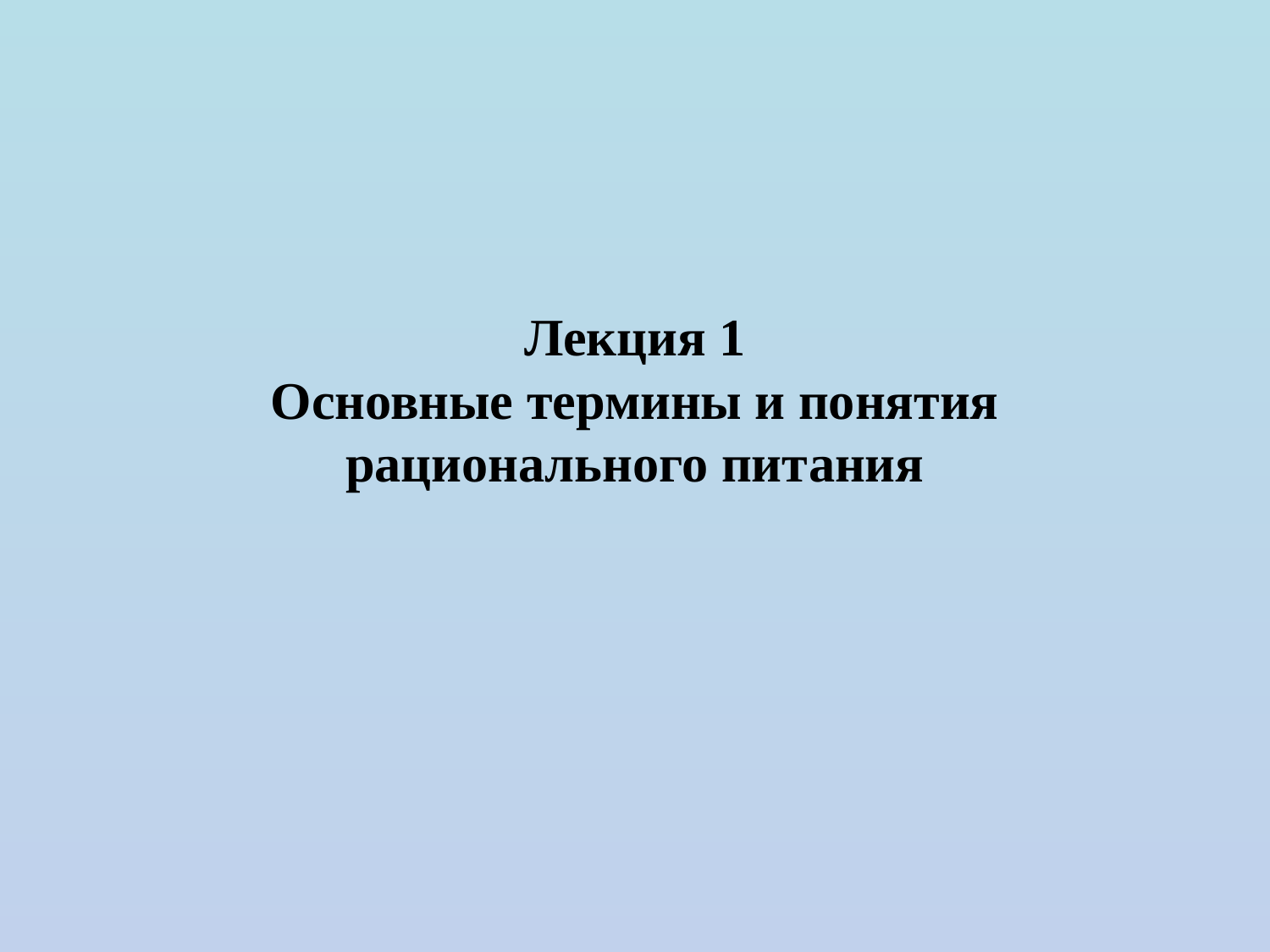

# Лекция 1 Основные термины и понятия рационального питания